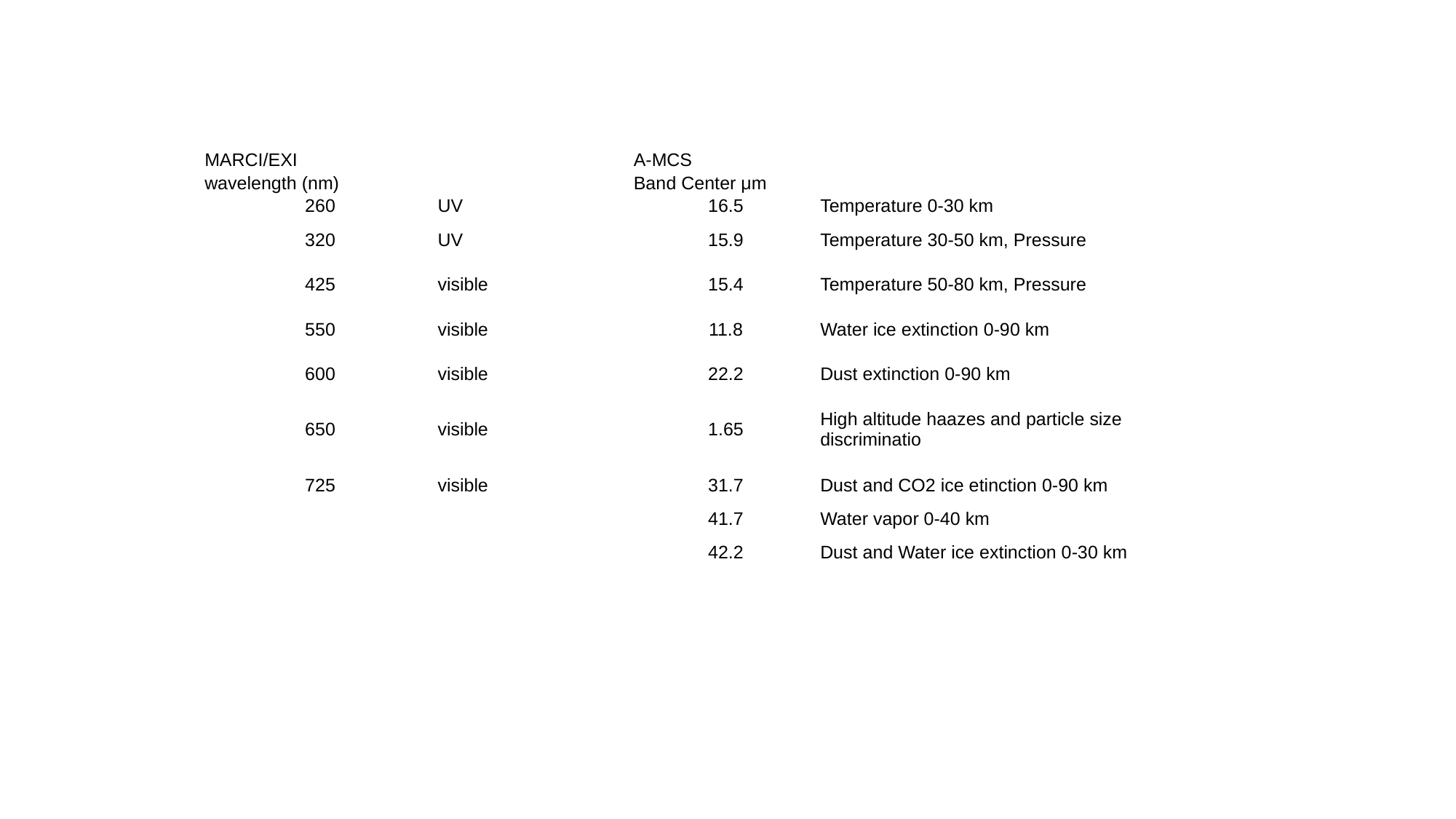

|  |  |  |  |  |
| --- | --- | --- | --- | --- |
| MARCI/EXI |  |  | A-MCS |  |
| wavelength (nm) |  |  | Band Center μm |  |
| 260 | UV |  | 16.5 | Temperature 0-30 km |
| 320 | UV |  | 15.9 | Temperature 30-50 km, Pressure |
| 425 | visible |  | 15.4 | Temperature 50-80 km, Pressure |
| 550 | visible |  | 11.8 | Water ice extinction 0-90 km |
| 600 | visible |  | 22.2 | Dust extinction 0-90 km |
| 650 | visible |  | 1.65 | High altitude haazes and particle size discriminatio |
| 725 | visible |  | 31.7 | Dust and CO2 ice etinction 0-90 km |
|  |  |  | 41.7 | Water vapor 0-40 km |
|  |  |  | 42.2 | Dust and Water ice extinction 0-30 km |